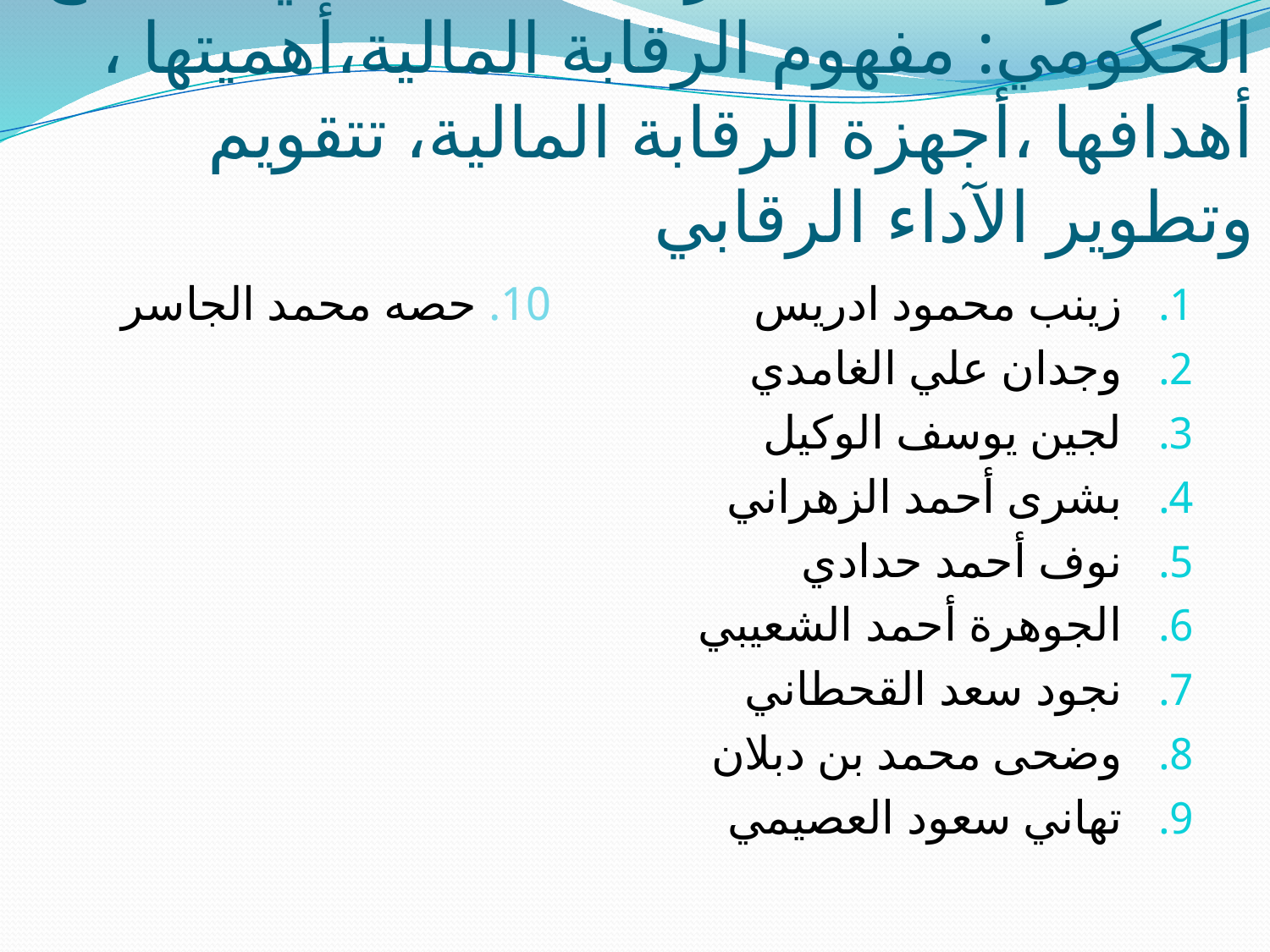

# المجموعة الثالثة:الرقابة المالية في القطاع الحكومي: مفهوم الرقابة المالية،أهميتها ، أهدافها ،أجهزة الرقابة المالية، تتقويم وتطوير الآداء الرقابي
زينب محمود ادريس                 10. حصه محمد الجاسر
وجدان علي الغامدي
لجين يوسف الوكيل
بشرى أحمد الزهراني
نوف أحمد حدادي
الجوهرة أحمد الشعيبي
نجود سعد القحطاني
وضحى محمد بن دبلان
تهاني سعود العصيمي